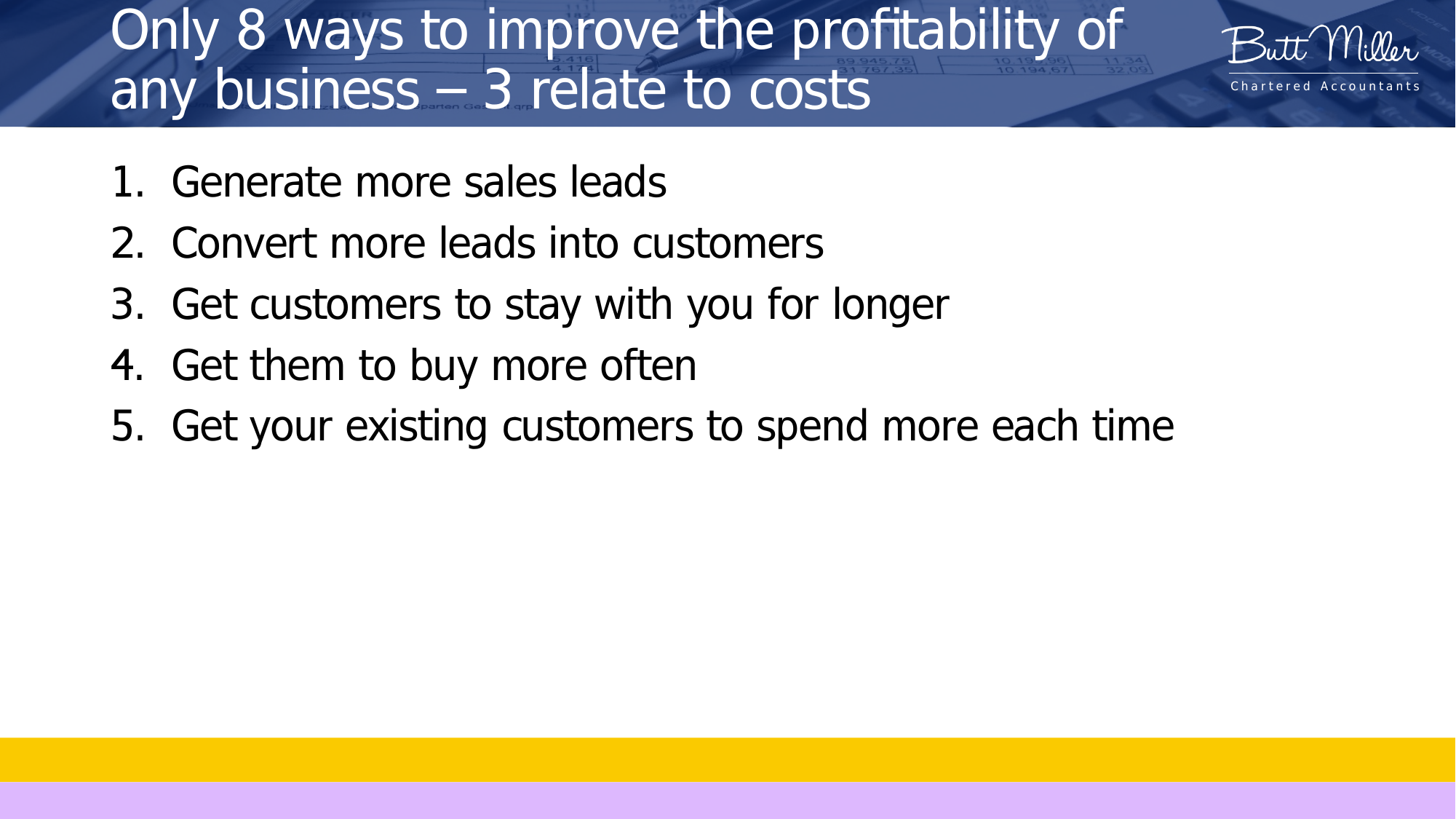

# Only 8 ways to improve the profitability of any business – 3 relate to costs
Generate more sales leads
Convert more leads into customers
Get customers to stay with you for longer
Get them to buy more often
Get your existing customers to spend more each time